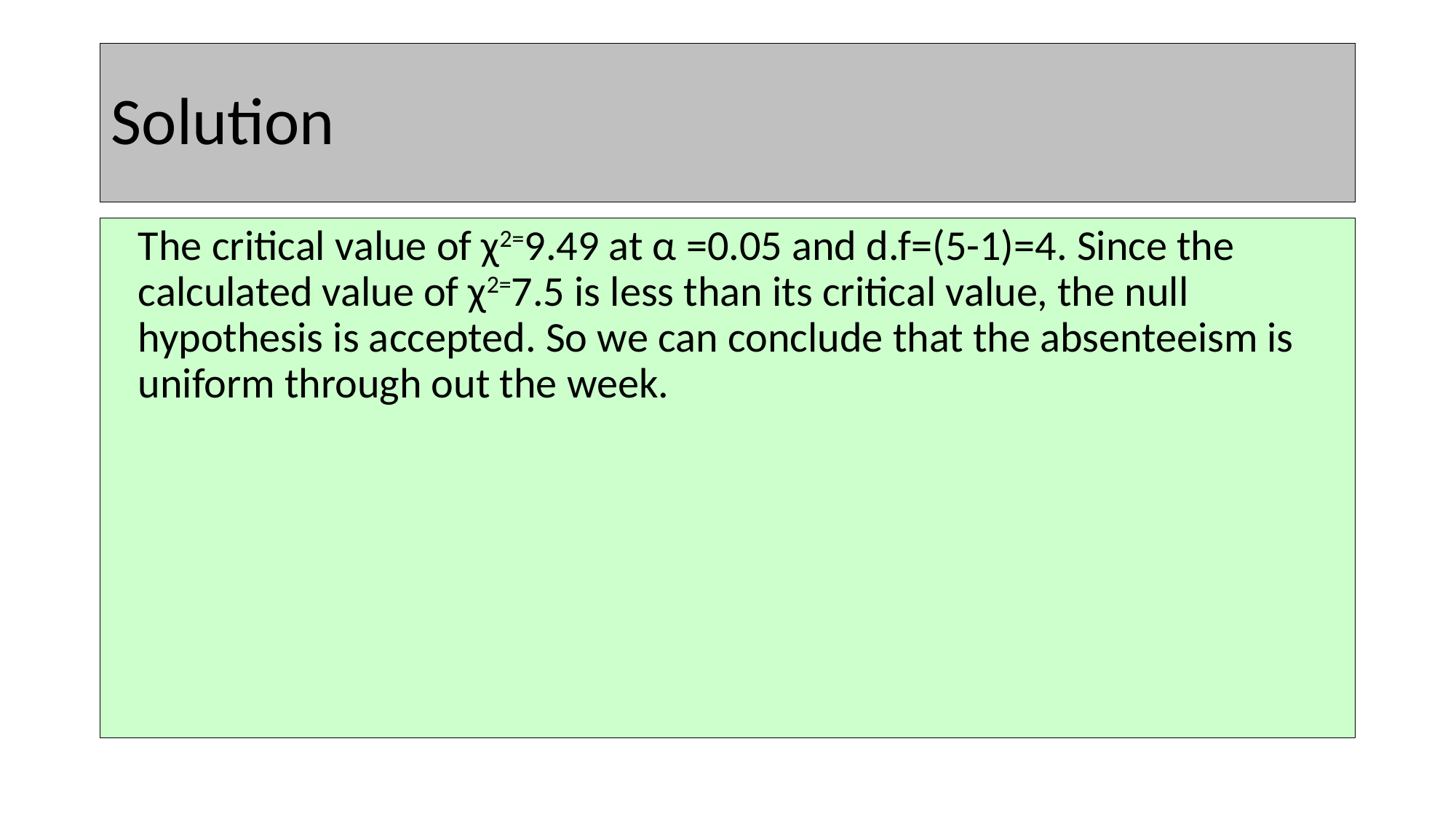

# Solution
	The critical value of χ2=9.49 at α =0.05 and d.f=(5-1)=4. Since the calculated value of χ2=7.5 is less than its critical value, the null hypothesis is accepted. So we can conclude that the absenteeism is uniform through out the week.